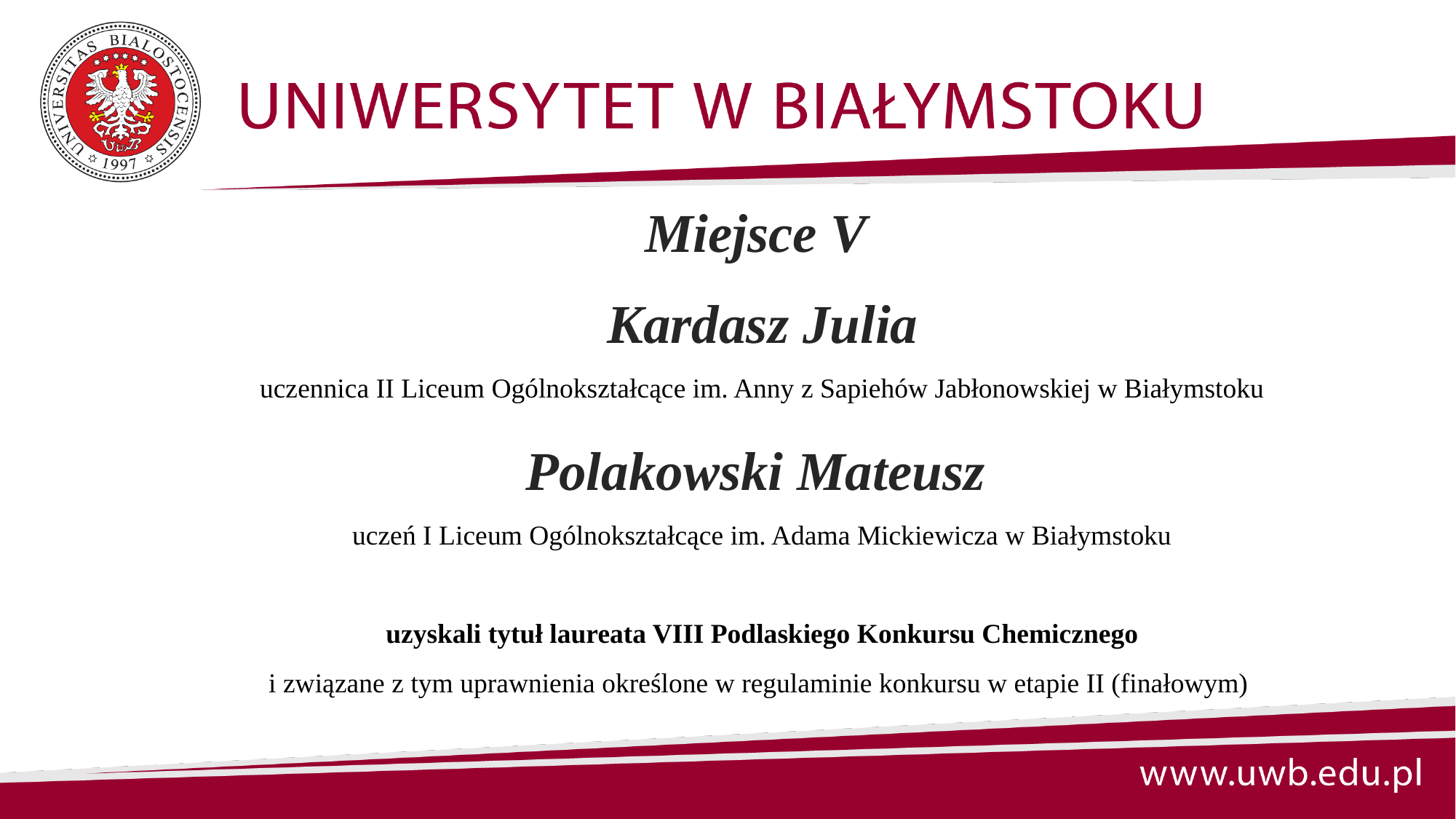

Miejsce V

Kardasz Julia
uczennica II Liceum Ogólnokształcące im. Anny z Sapiehów Jabłonowskiej w Białymstoku
Polakowski Mateusz
uczeń I Liceum Ogólnokształcące im. Adama Mickiewicza w Białymstoku

uzyskali tytuł laureata VIII Podlaskiego Konkursu Chemicznego
i związane z tym uprawnienia określone w regulaminie konkursu w etapie II (finałowym)